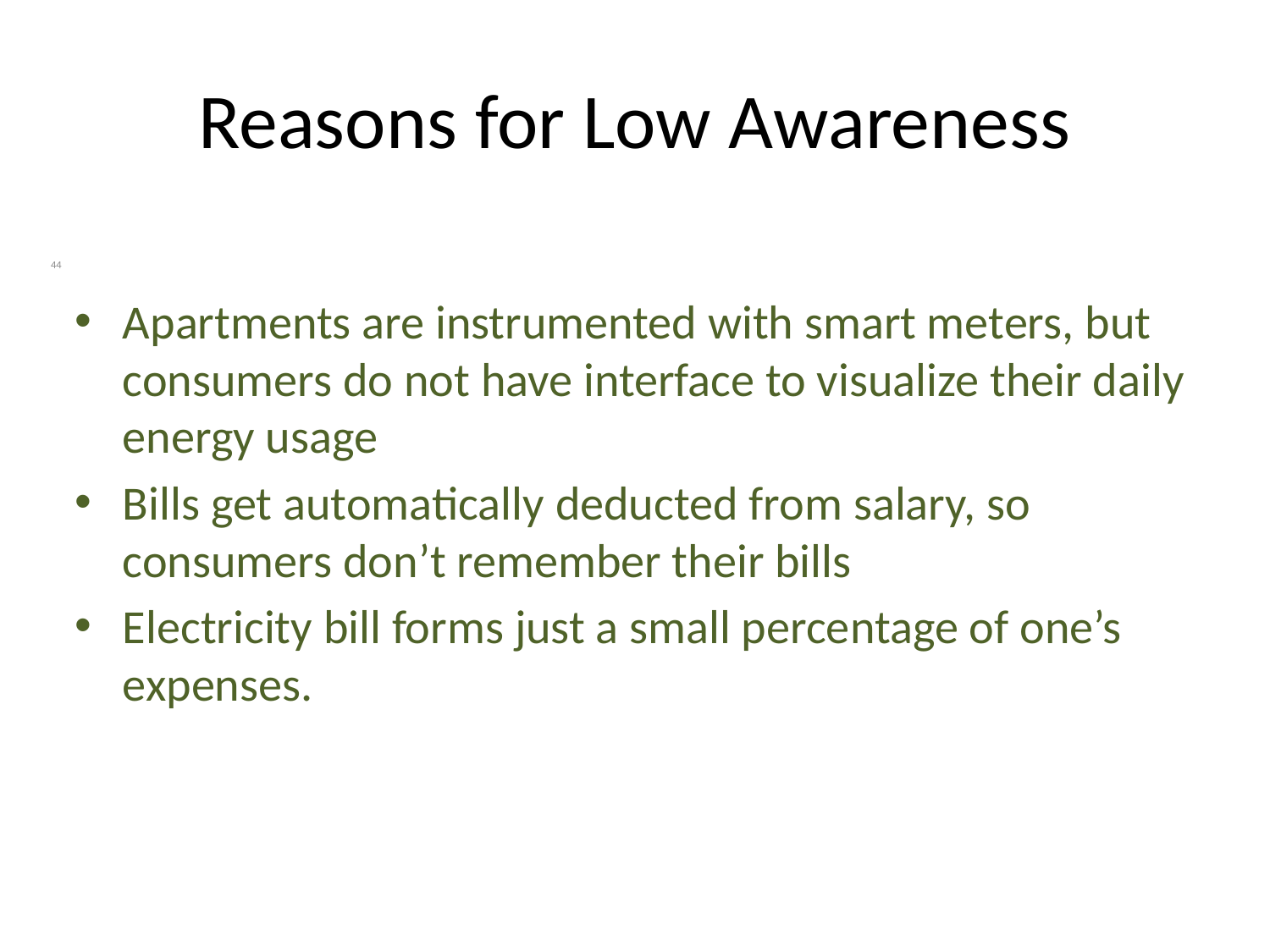

# Reasons for Low Awareness
44
Apartments are instrumented with smart meters, but consumers do not have interface to visualize their daily energy usage
Bills get automatically deducted from salary, so consumers don’t remember their bills
Electricity bill forms just a small percentage of one’s expenses.